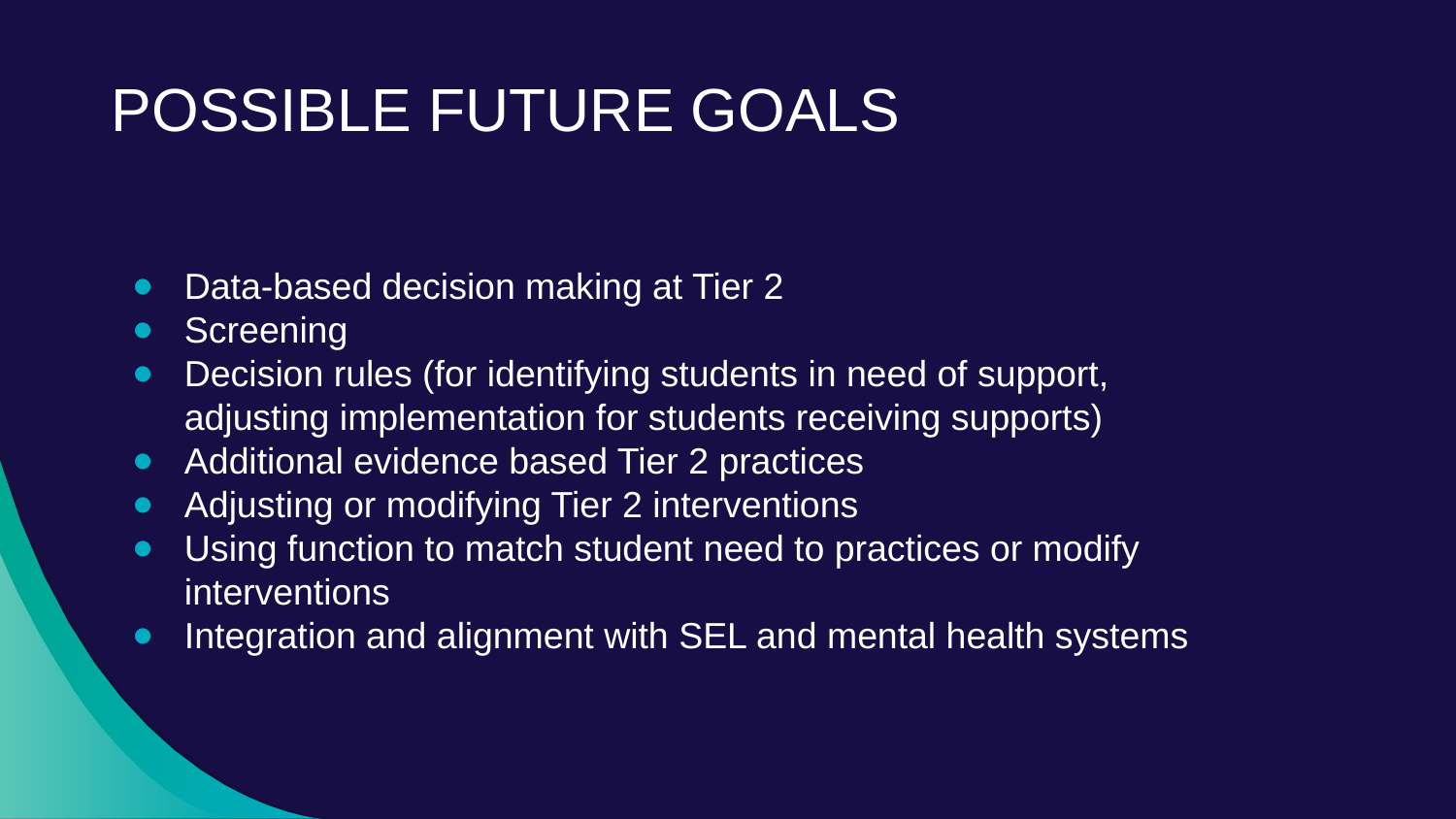

# POSSIBLE FUTURE GOALS
Data-based decision making at Tier 2
Screening
Decision rules (for identifying students in need of support, adjusting implementation for students receiving supports)
Additional evidence based Tier 2 practices
Adjusting or modifying Tier 2 interventions
Using function to match student need to practices or modify interventions
Integration and alignment with SEL and mental health systems